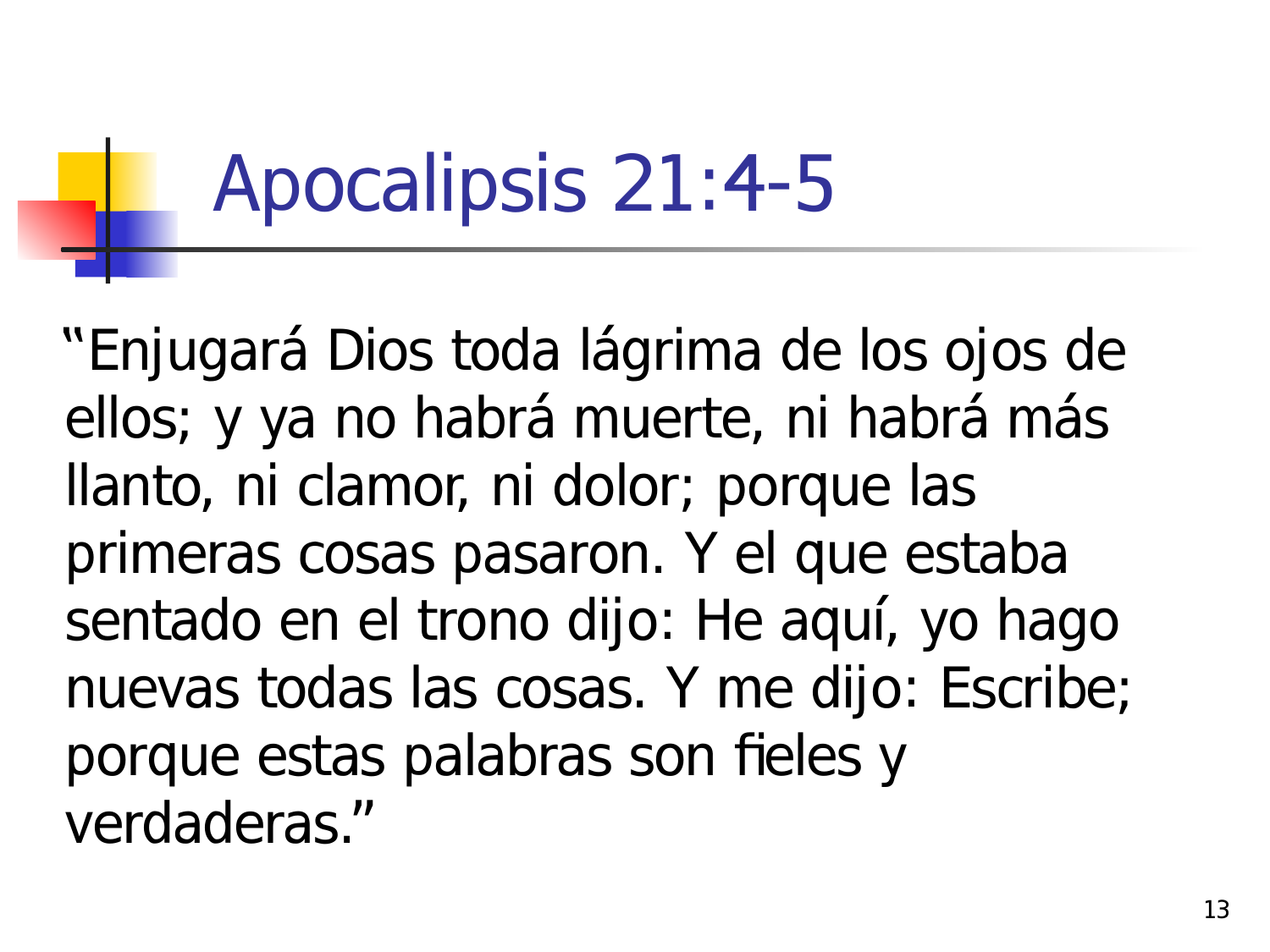

# Apocalipsis 21:4-5
“Enjugará Dios toda lágrima de los ojos de ellos; y ya no habrá muerte, ni habrá más llanto, ni clamor, ni dolor; porque las primeras cosas pasaron. Y el que estaba sentado en el trono dijo: He aquí, yo hago nuevas todas las cosas. Y me dijo: Escribe; porque estas palabras son fieles y verdaderas.”
13